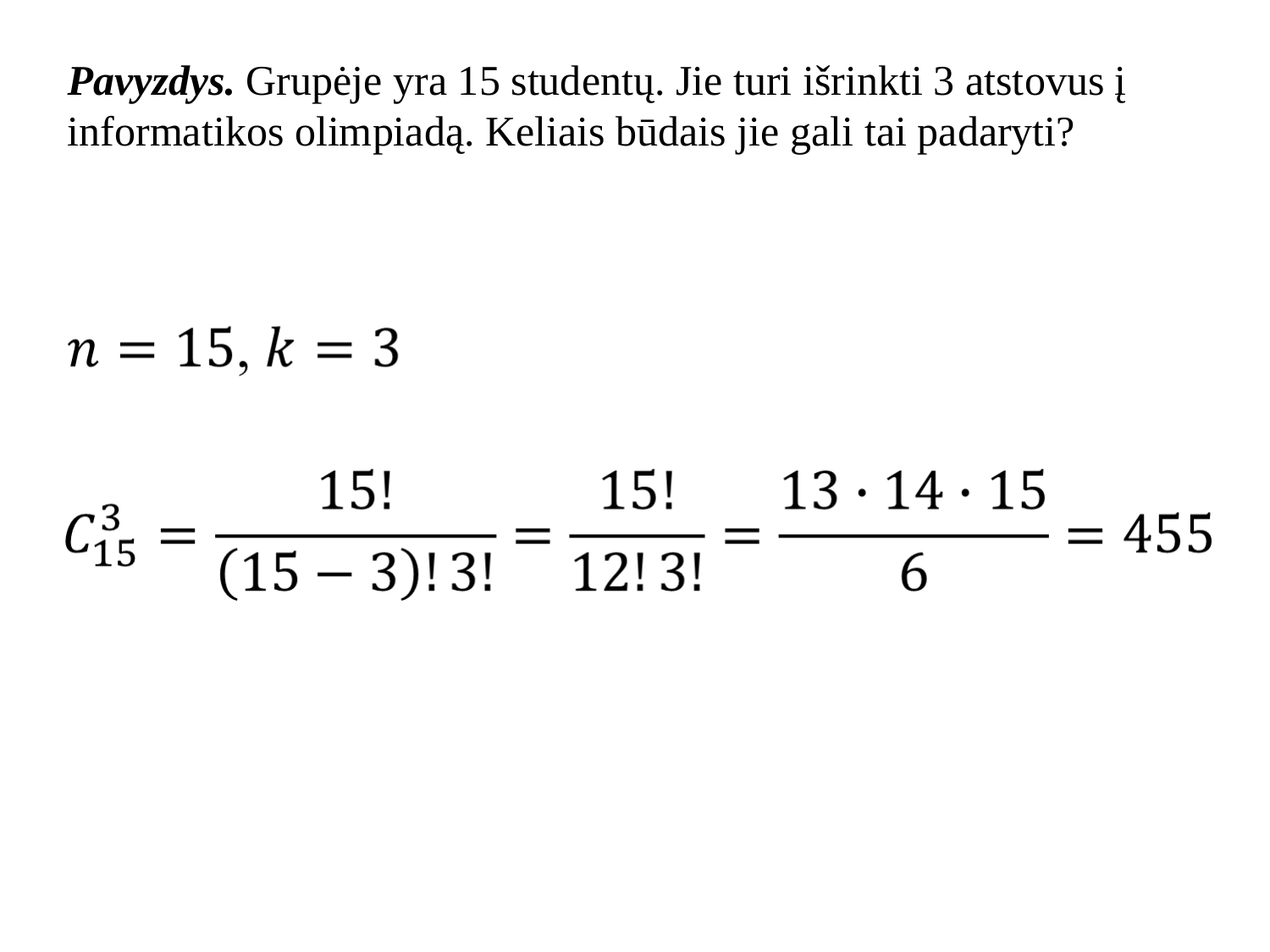

Pavyzdys. Grupėje yra 15 studentų. Jie turi išrinkti 3 atstovus į informatikos olimpiadą. Keliais būdais jie gali tai padaryti?